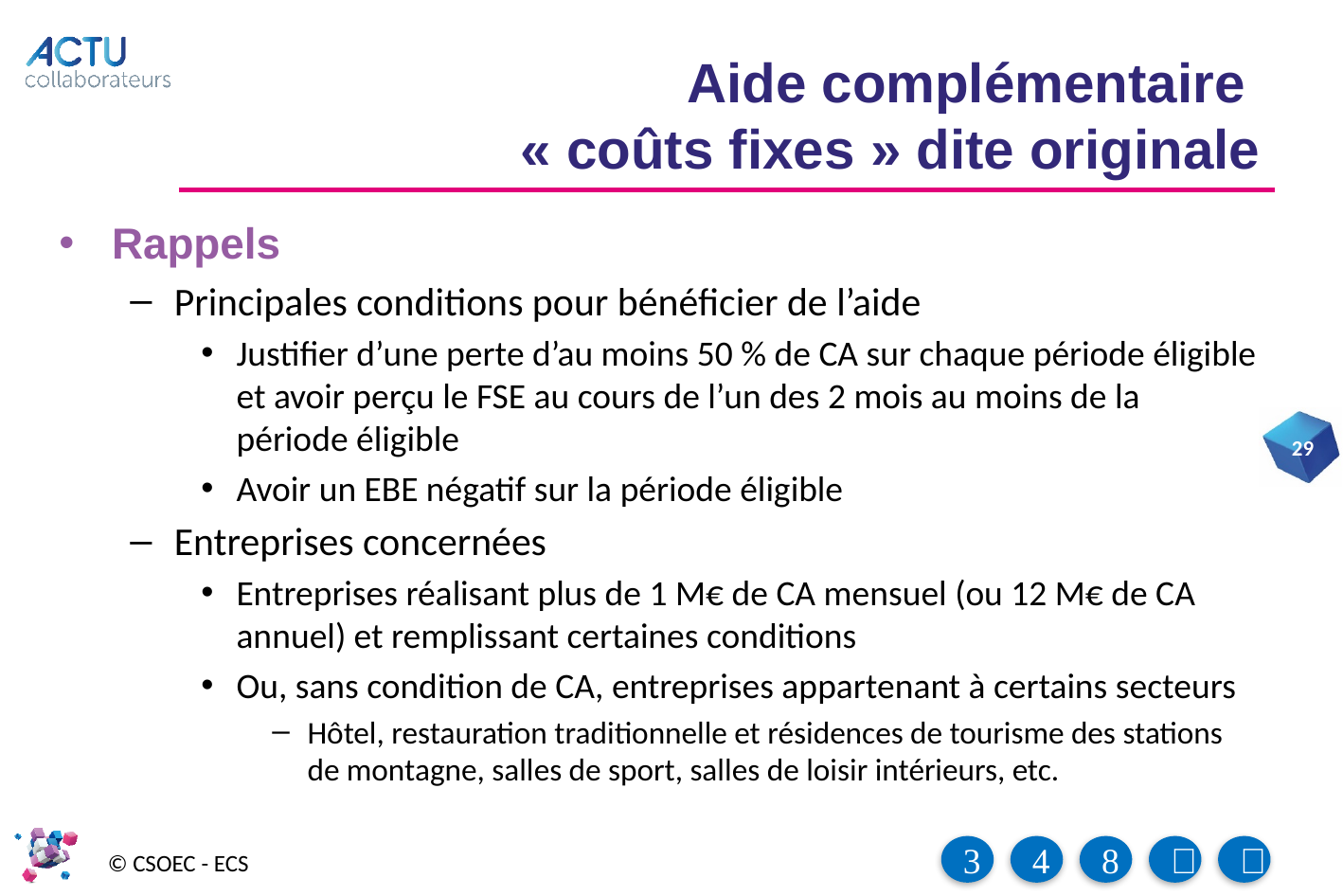

# Aide complémentaire « coûts fixes » dite originale
Rappels
Principales conditions pour bénéficier de l’aide
Justifier d’une perte d’au moins 50 % de CA sur chaque période éligible et avoir perçu le FSE au cours de l’un des 2 mois au moins de la période éligible
Avoir un EBE négatif sur la période éligible
Entreprises concernées
Entreprises réalisant plus de 1 M€ de CA mensuel (ou 12 M€ de CA annuel) et remplissant certaines conditions
Ou, sans condition de CA, entreprises appartenant à certains secteurs
Hôtel, restauration traditionnelle et résidences de tourisme des stations de montagne, salles de sport, salles de loisir intérieurs, etc.
29